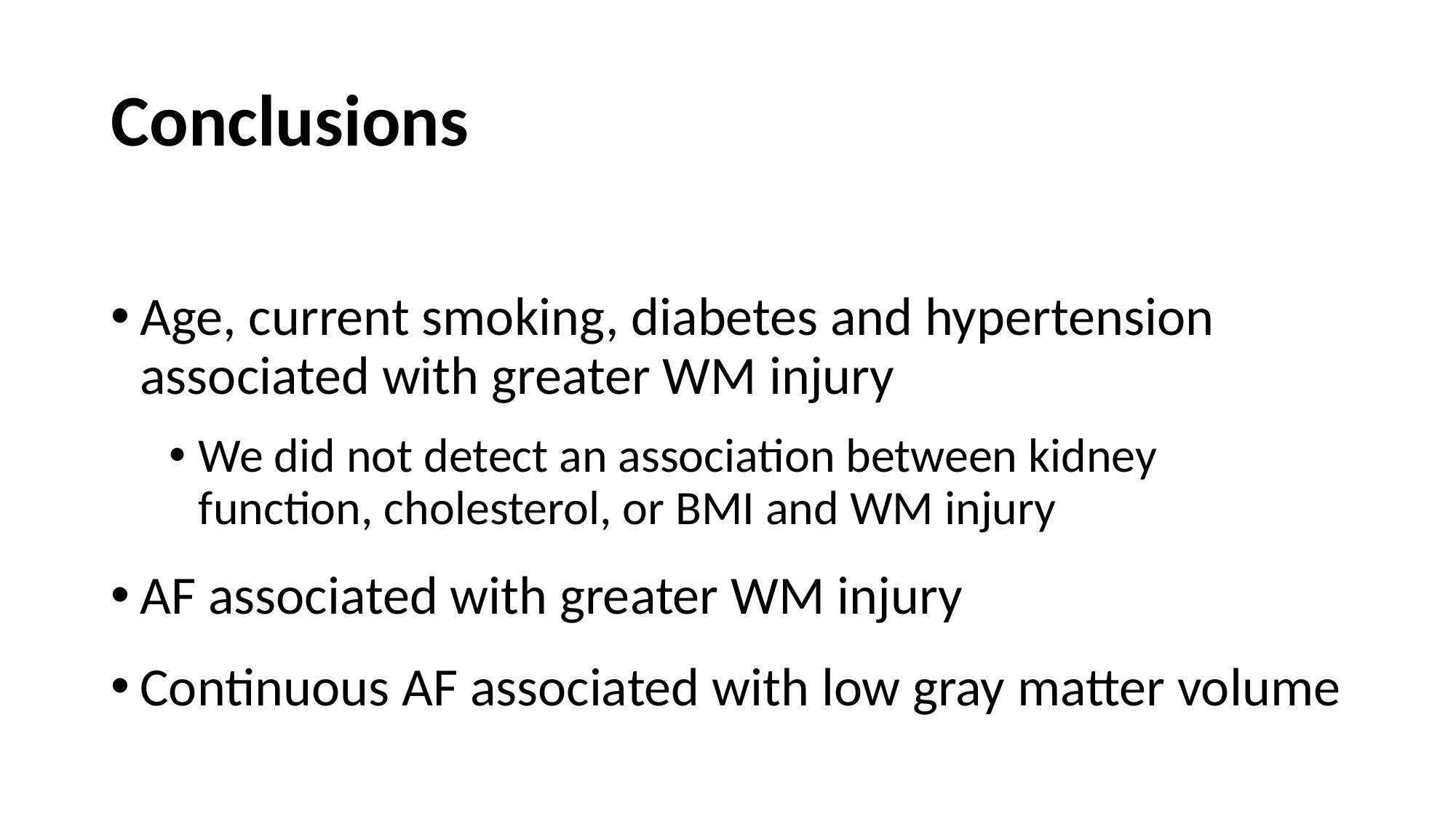

# Conclusions

Age, current smoking, diabetes and hypertension associated with greater WM injury
We did not detect an association between kidney function, cholesterol, or BMI and WM injury
AF associated with greater WM injury
Continuous AF associated with low gray matter volume